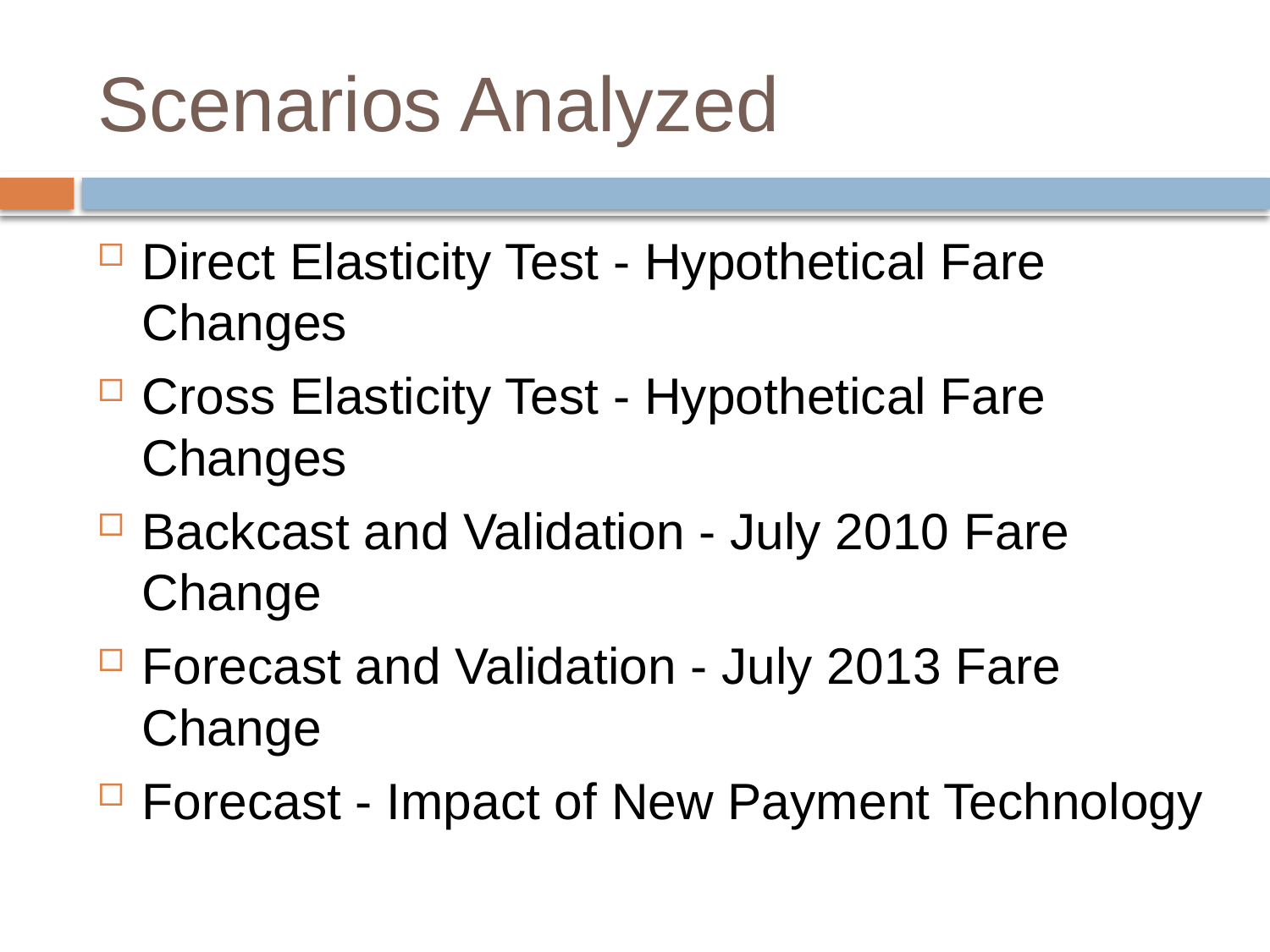

# Scenarios Analyzed
Direct Elasticity Test - Hypothetical Fare Changes
Cross Elasticity Test - Hypothetical Fare Changes
Backcast and Validation - July 2010 Fare Change
Forecast and Validation - July 2013 Fare Change
Forecast - Impact of New Payment Technology